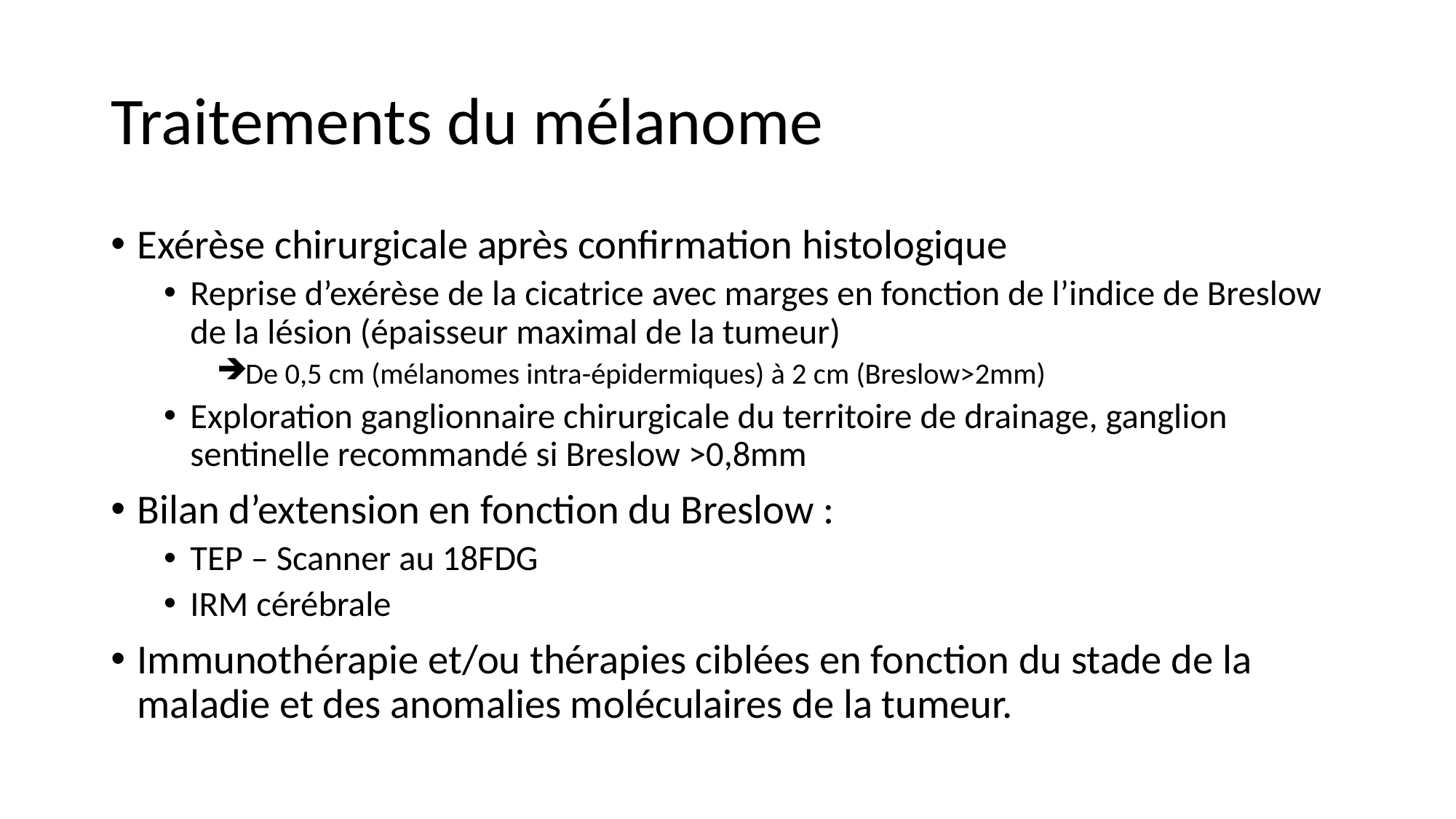

# Traitements du mélanome
Exérèse chirurgicale après confirmation histologique
Reprise d’exérèse de la cicatrice avec marges en fonction de l’indice de Breslow de la lésion (épaisseur maximal de la tumeur)
De 0,5 cm (mélanomes intra-épidermiques) à 2 cm (Breslow>2mm)
Exploration ganglionnaire chirurgicale du territoire de drainage, ganglion sentinelle recommandé si Breslow >0,8mm
Bilan d’extension en fonction du Breslow :
TEP – Scanner au 18FDG
IRM cérébrale
Immunothérapie et/ou thérapies ciblées en fonction du stade de la maladie et des anomalies moléculaires de la tumeur.